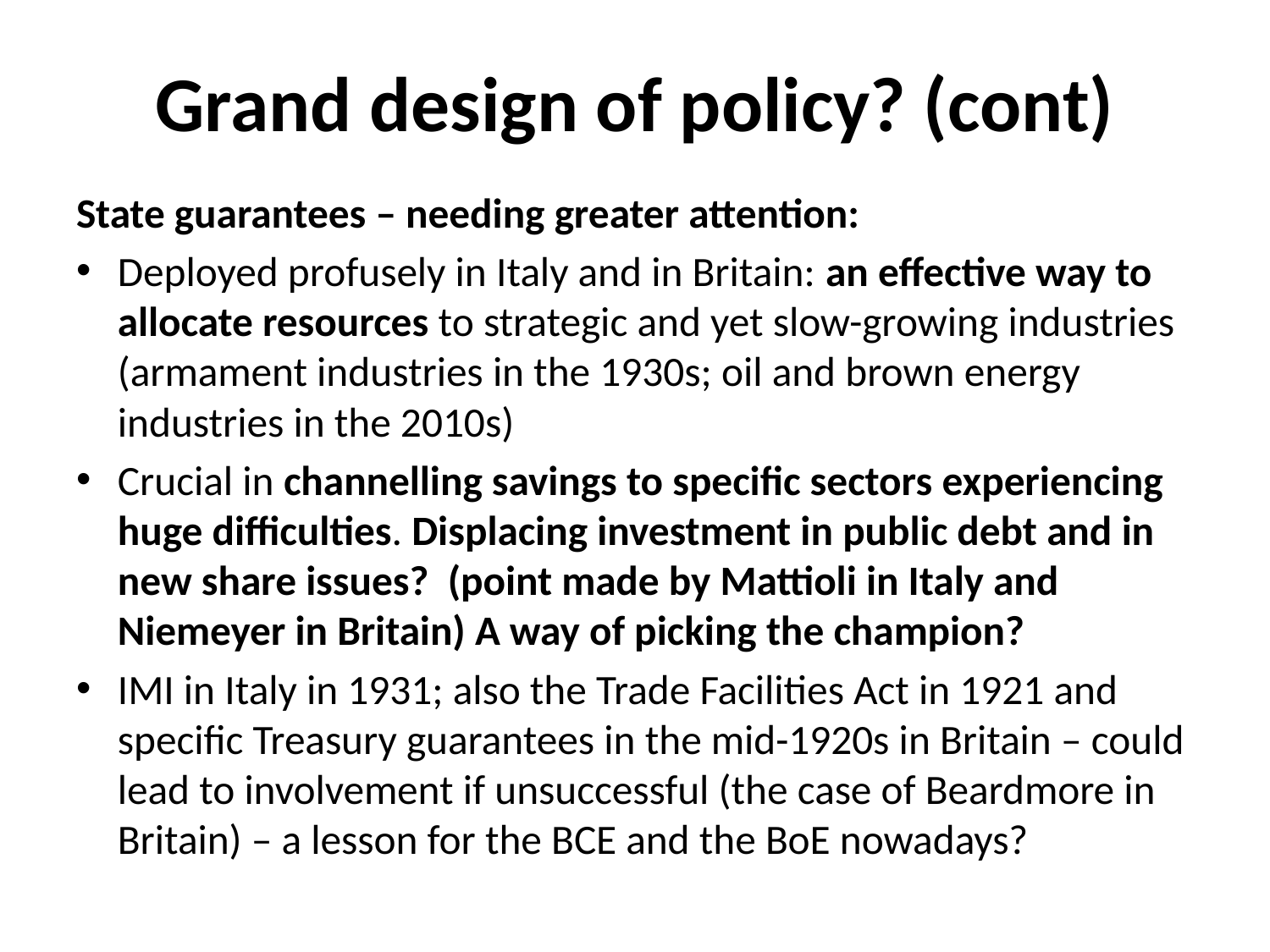

# Grand design of policy? (cont)
State guarantees – needing greater attention:
Deployed profusely in Italy and in Britain: an effective way to allocate resources to strategic and yet slow-growing industries (armament industries in the 1930s; oil and brown energy industries in the 2010s)
Crucial in channelling savings to specific sectors experiencing huge difficulties. Displacing investment in public debt and in new share issues?  (point made by Mattioli in Italy and Niemeyer in Britain) A way of picking the champion?
IMI in Italy in 1931; also the Trade Facilities Act in 1921 and specific Treasury guarantees in the mid-1920s in Britain – could lead to involvement if unsuccessful (the case of Beardmore in Britain) – a lesson for the BCE and the BoE nowadays?